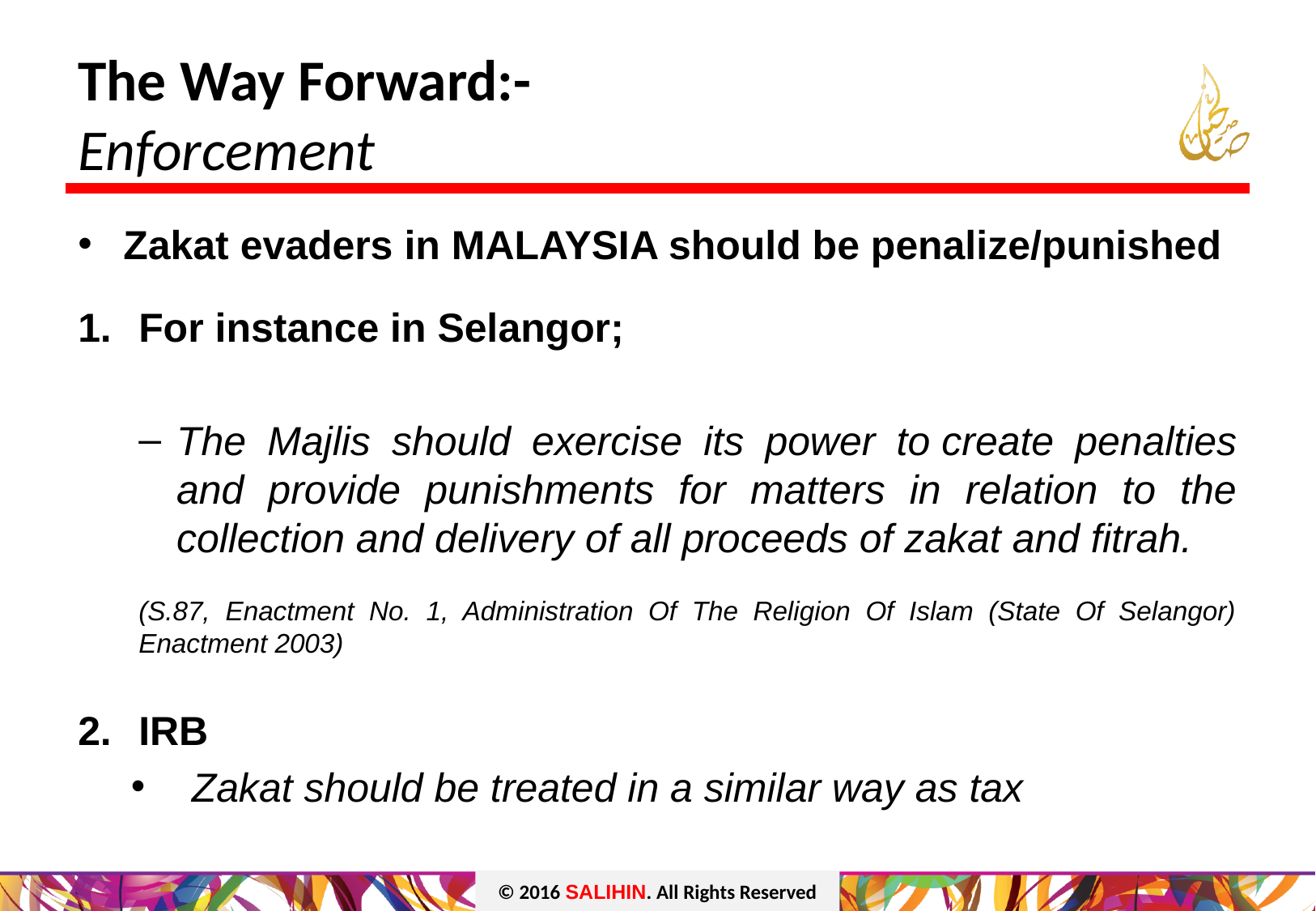

# The Way Forward:- Enforcement
Zakat evaders in MALAYSIA should be penalize/punished

For instance in Selangor;

The Majlis should exercise its power to create penalties and provide punishments for matters in relation to the collection and delivery of all proceeds of zakat and fitrah.

(S.87, Enactment No. 1, Administration Of The Religion Of Islam (State Of Selangor) Enactment 2003)

IRB
Zakat should be treated in a similar way as tax